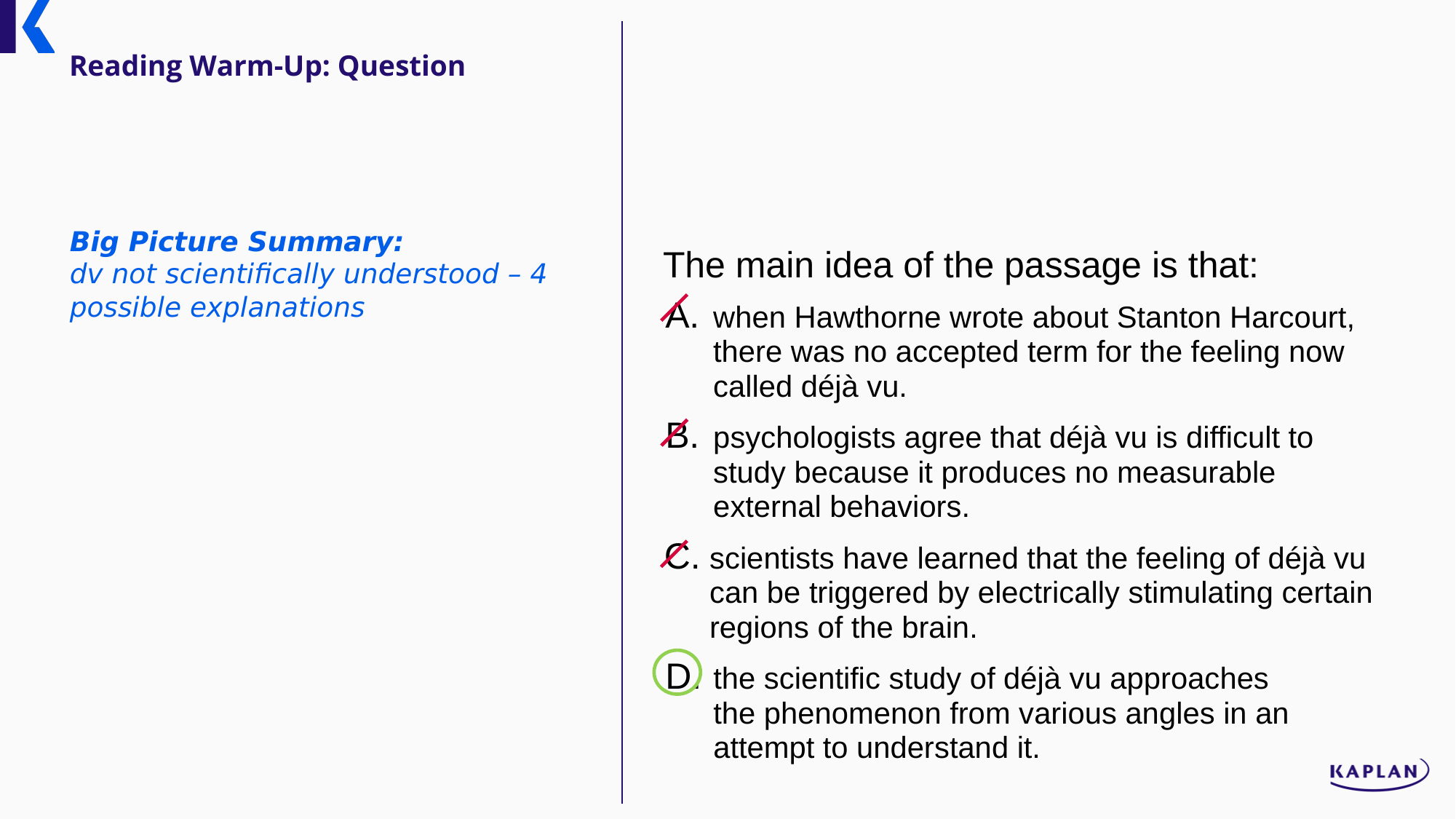

Reading Warm-Up: Question
Big Picture Summary:
dv not scientifically understood – 4 possible explanations
The main idea of the passage is that:
A.
when Hawthorne wrote about Stanton Harcourt, there was no accepted term for the feeling now called déjà vu.
B.
psychologists agree that déjà vu is difficult to study because it produces no measurable external behaviors.
C.
scientists have learned that the feeling of déjà vu can be triggered by electrically stimulating certain regions of the brain.

D.
the scientific study of déjà vu approaches the phenomenon from various angles in an attempt to understand it.